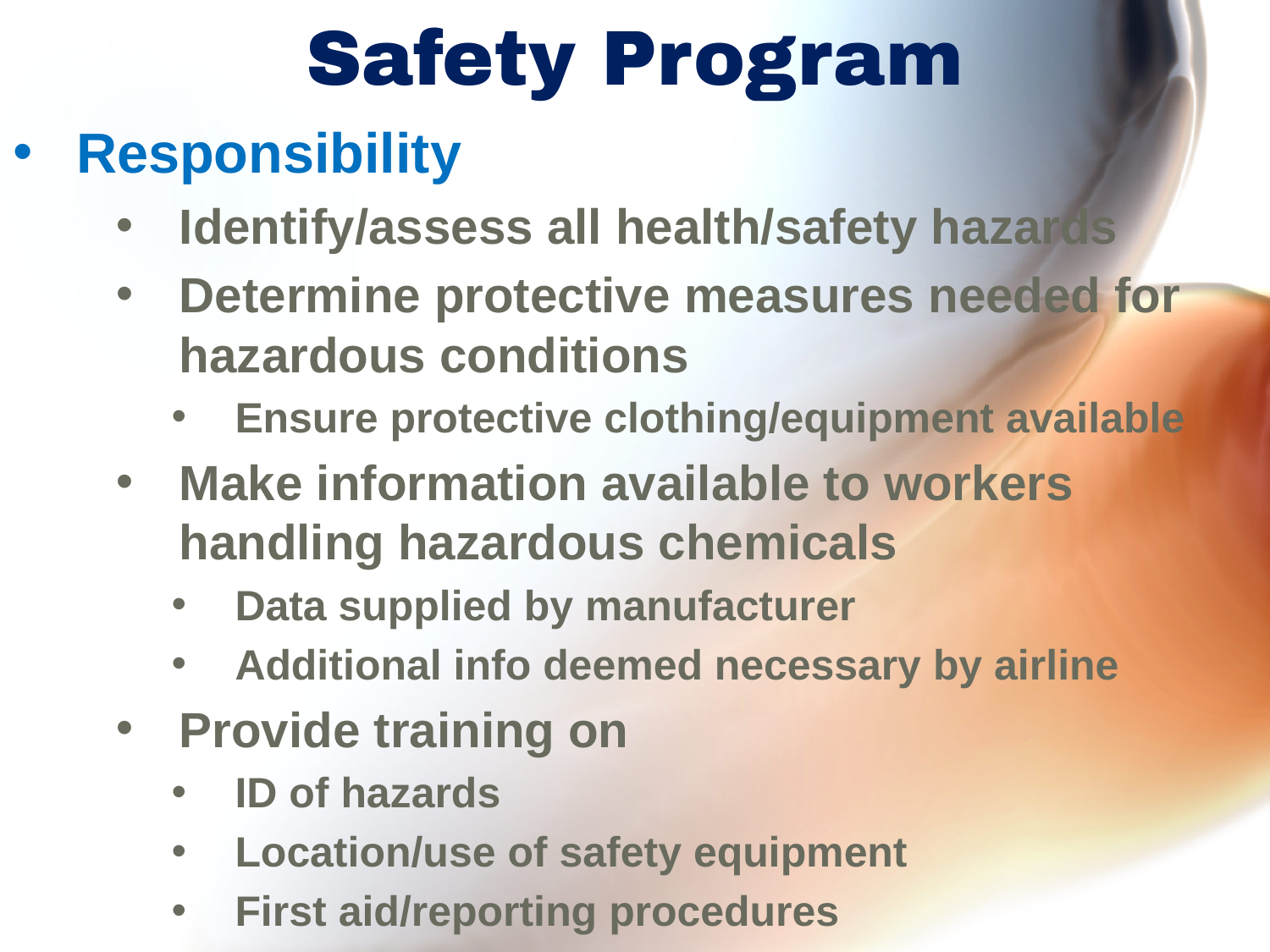

# Safety Program
Responsibility
Identify/assess all health/safety hazards
Determine protective measures needed for hazardous conditions
Ensure protective clothing/equipment available
Make information available to workers handling hazardous chemicals
Data supplied by manufacturer
Additional info deemed necessary by airline
Provide training on
ID of hazards
Location/use of safety equipment
First aid/reporting procedures